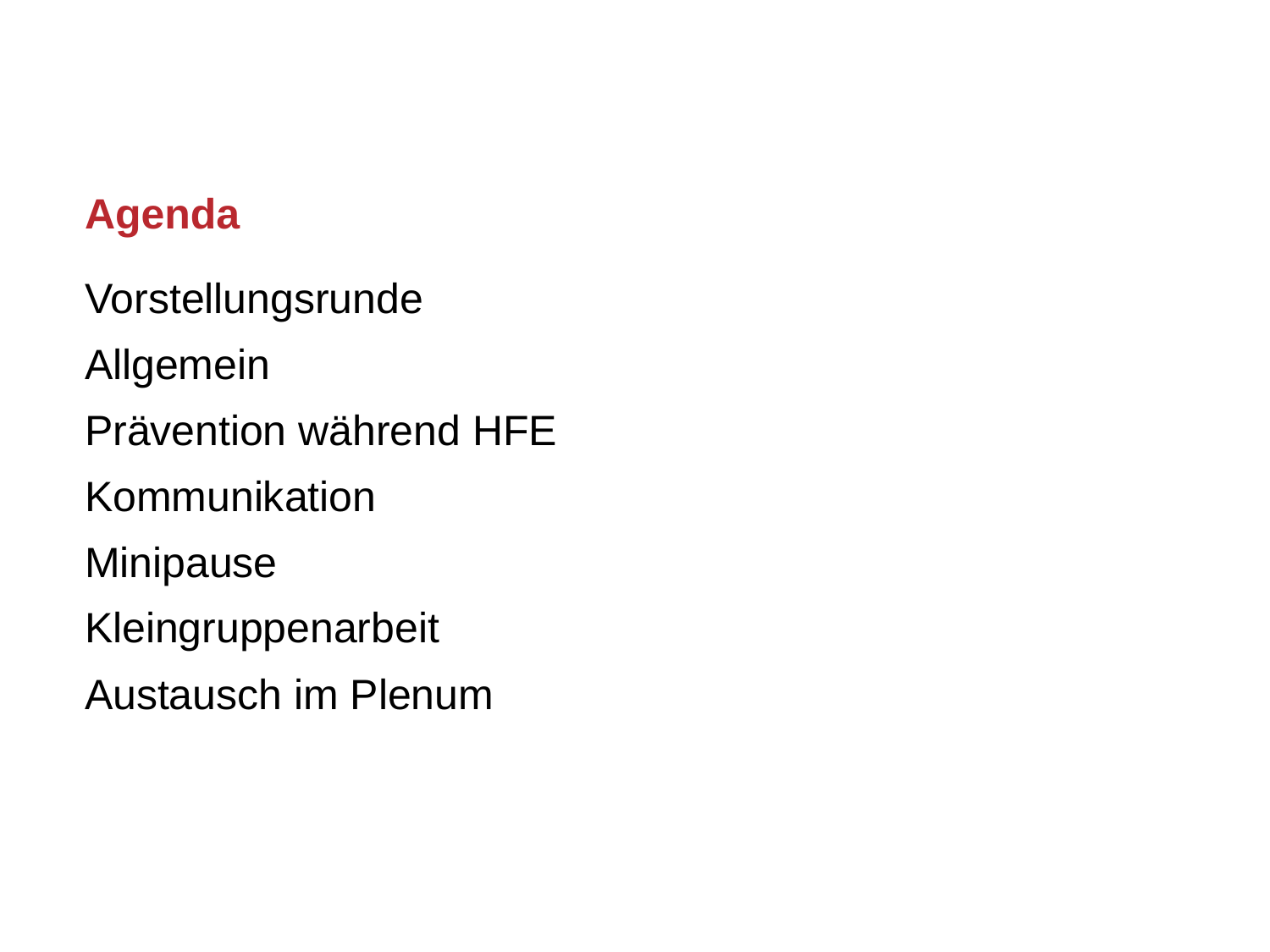

# Agenda
Vorstellungsrunde
Allgemein
Prävention während HFE
Kommunikation
Minipause
Kleingruppenarbeit
Austausch im Plenum